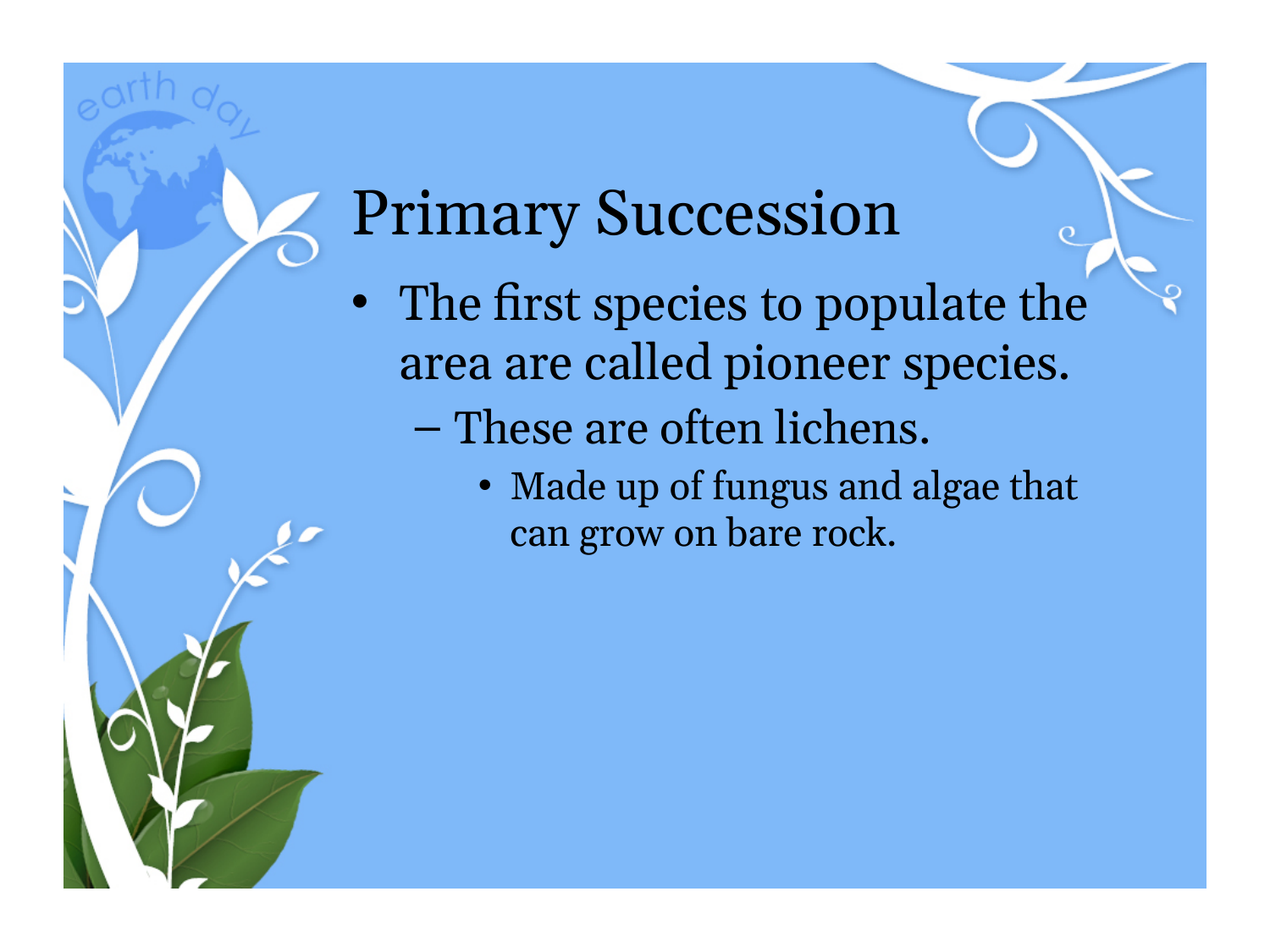

# Primary Succession
The first species to populate the area are called pioneer species.
These are often lichens.
Made up of fungus and algae that can grow on bare rock.